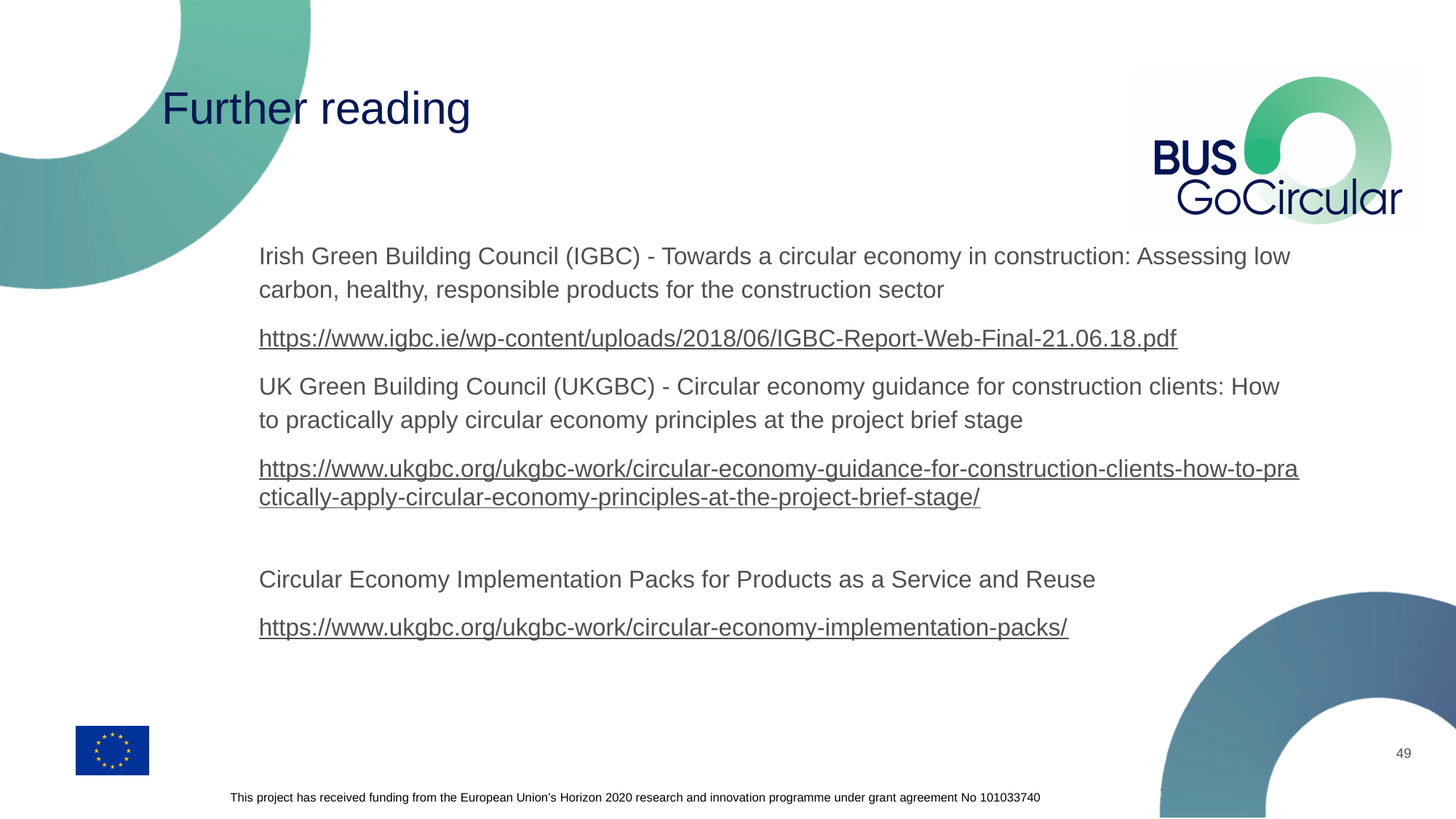

# Further reading
Irish Green Building Council (IGBC) - Towards a circular economy in construction: Assessing low carbon, healthy, responsible products for the construction sector
https://www.igbc.ie/wp-content/uploads/2018/06/IGBC-Report-Web-Final-21.06.18.pdf
UK Green Building Council (UKGBC) - Circular economy guidance for construction clients: How to practically apply circular economy principles at the project brief stage
https://www.ukgbc.org/ukgbc-work/circular-economy-guidance-for-construction-clients-how-to-practically-apply-circular-economy-principles-at-the-project-brief-stage/
Circular Economy Implementation Packs for Products as a Service and Reuse
https://www.ukgbc.org/ukgbc-work/circular-economy-implementation-packs/
49